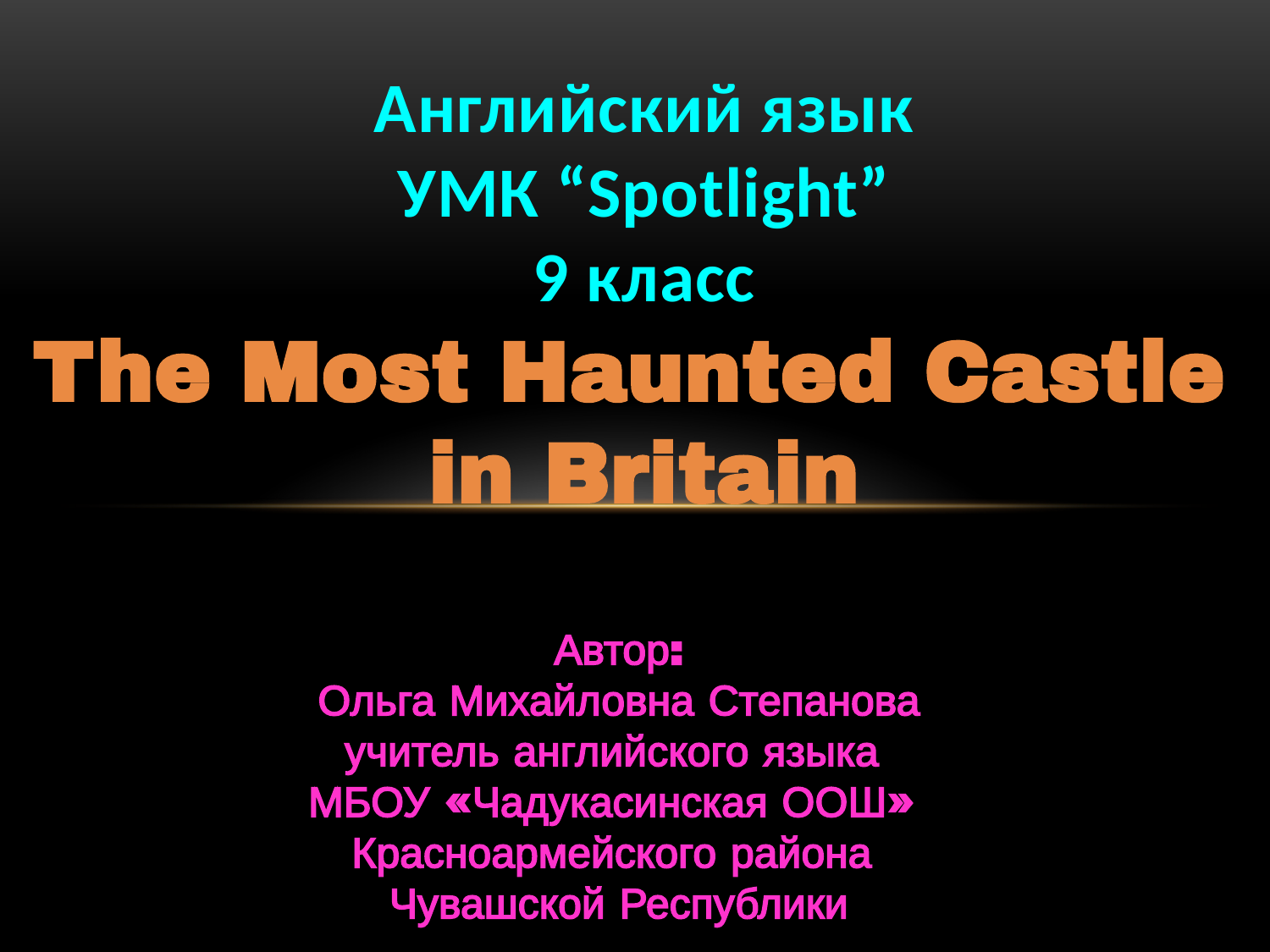

Английский язык
УМК “Spotlight”
9 класс
The Most Haunted Castle
in Britain
Автор:
Ольга Михайловна Степанова
учитель английского языка
МБОУ «Чадукасинская ООШ»
Красноармейского района
Чувашской Республики